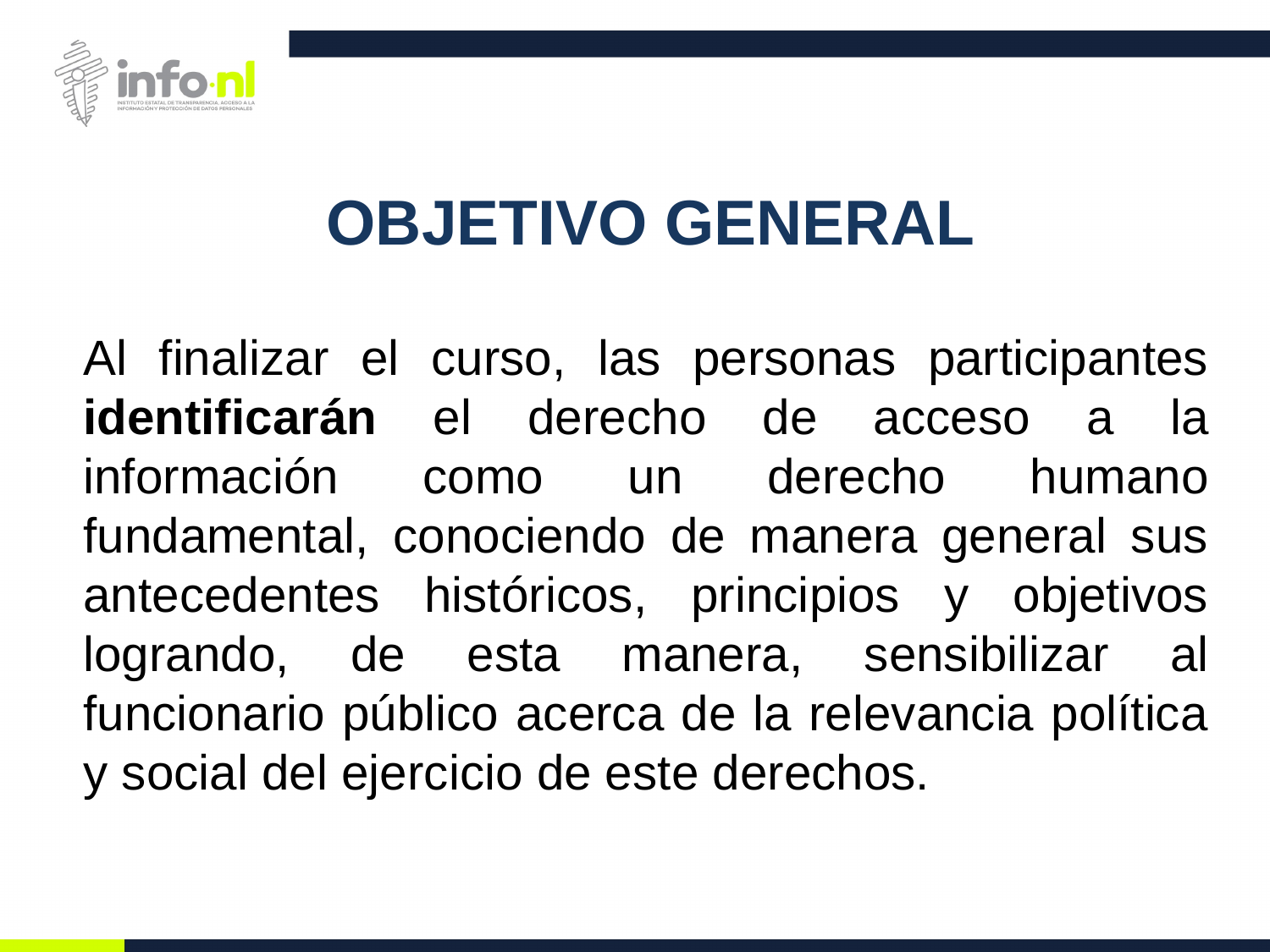

OBJETIVO GENERAL
Al finalizar el curso, las personas participantes identificarán el derecho de acceso a la información como un derecho humano fundamental, conociendo de manera general sus antecedentes históricos, principios y objetivos logrando, de esta manera, sensibilizar al funcionario público acerca de la relevancia política y social del ejercicio de este derechos.